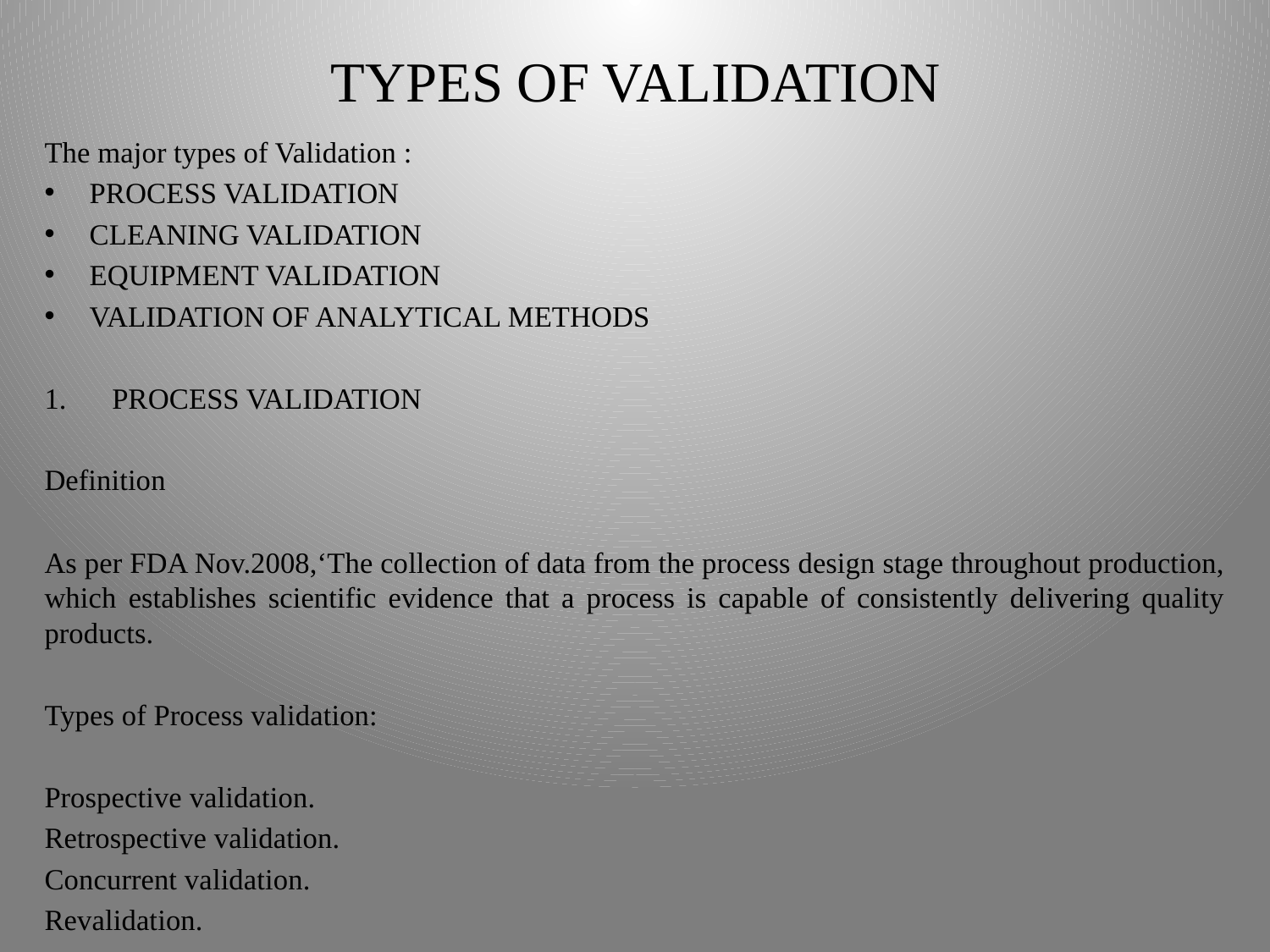

# TYPES OF VALIDATION
The major types of Validation :
PROCESS VALIDATION
CLEANING VALIDATION
EQUIPMENT VALIDATION
VALIDATION OF ANALYTICAL METHODS

PROCESS VALIDATION

Definition

As per FDA Nov.2008,‘The collection of data from the process design stage throughout production, which establishes scientific evidence that a process is capable of consistently delivering quality products.

Types of Process validation:

Prospective validation.
Retrospective validation.
Concurrent validation.
Revalidation.